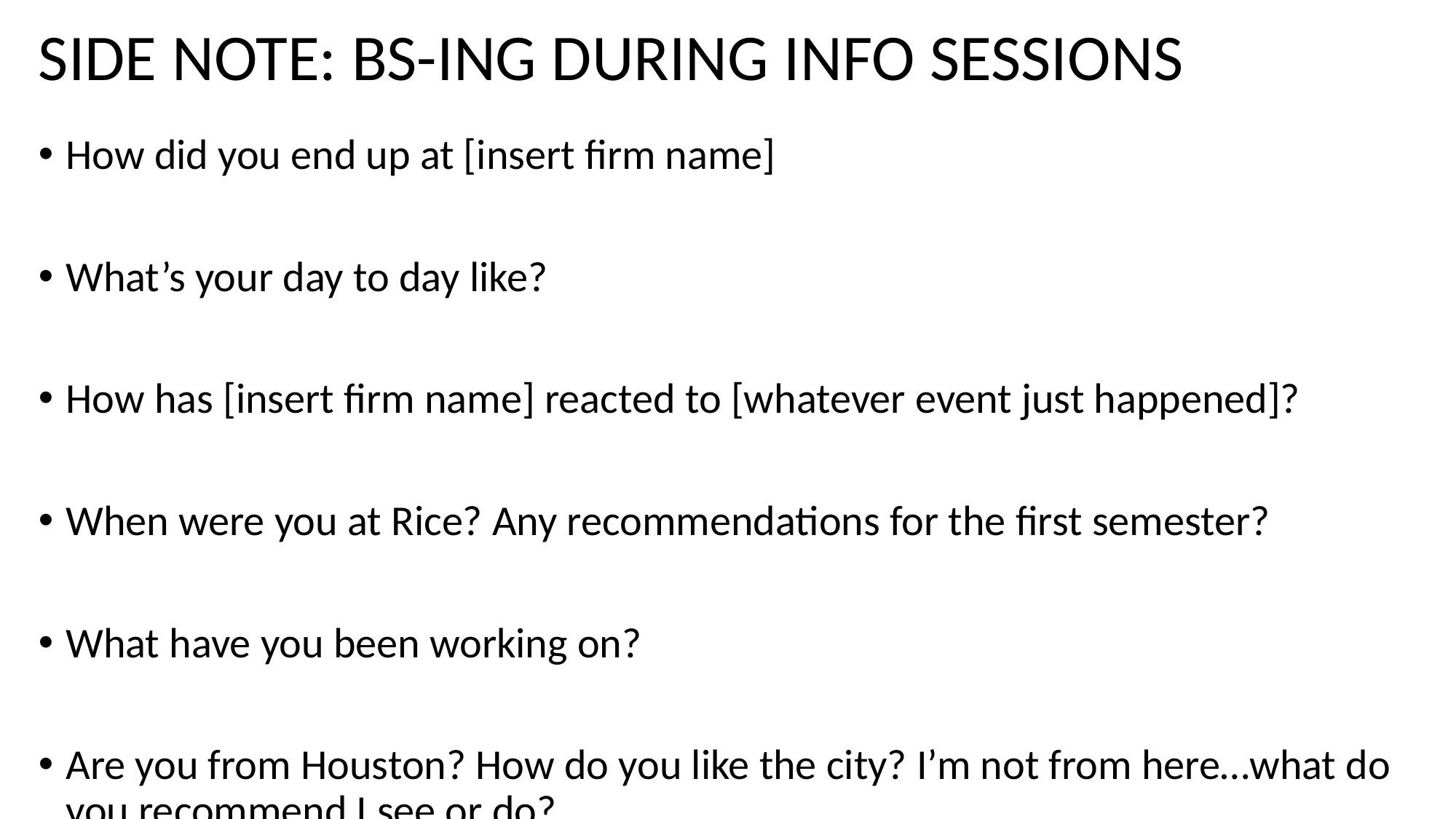

# Side note: bs-ing during info sessions
How did you end up at [insert firm name]

What’s your day to day like?

How has [insert firm name] reacted to [whatever event just happened]?

When were you at Rice? Any recommendations for the first semester?

What have you been working on?

Are you from Houston? How do you like the city? I’m not from here…what do you recommend I see or do?